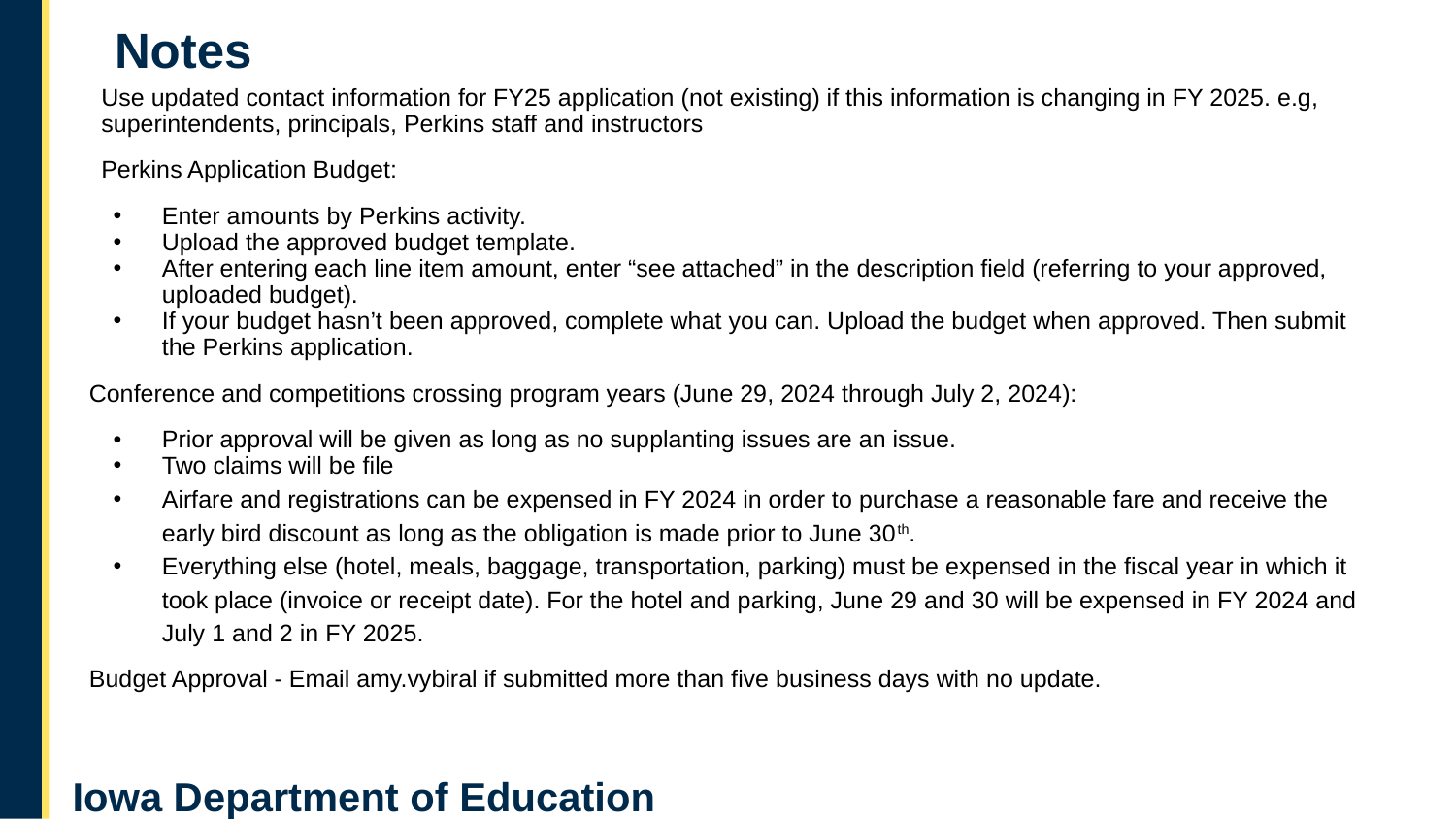

# Notes
Use updated contact information for FY25 application (not existing) if this information is changing in FY 2025. e.g, superintendents, principals, Perkins staff and instructors
Perkins Application Budget:
Enter amounts by Perkins activity.
Upload the approved budget template.
After entering each line item amount, enter “see attached” in the description field (referring to your approved, uploaded budget).
If your budget hasn’t been approved, complete what you can. Upload the budget when approved. Then submit the Perkins application.
Conference and competitions crossing program years (June 29, 2024 through July 2, 2024):
Prior approval will be given as long as no supplanting issues are an issue.
Two claims will be file
Airfare and registrations can be expensed in FY 2024 in order to purchase a reasonable fare and receive the early bird discount as long as the obligation is made prior to June 30th.
Everything else (hotel, meals, baggage, transportation, parking) must be expensed in the fiscal year in which it took place (invoice or receipt date). For the hotel and parking, June 29 and 30 will be expensed in FY 2024 and July 1 and 2 in FY 2025.
Budget Approval - Email amy.vybiral if submitted more than five business days with no update.